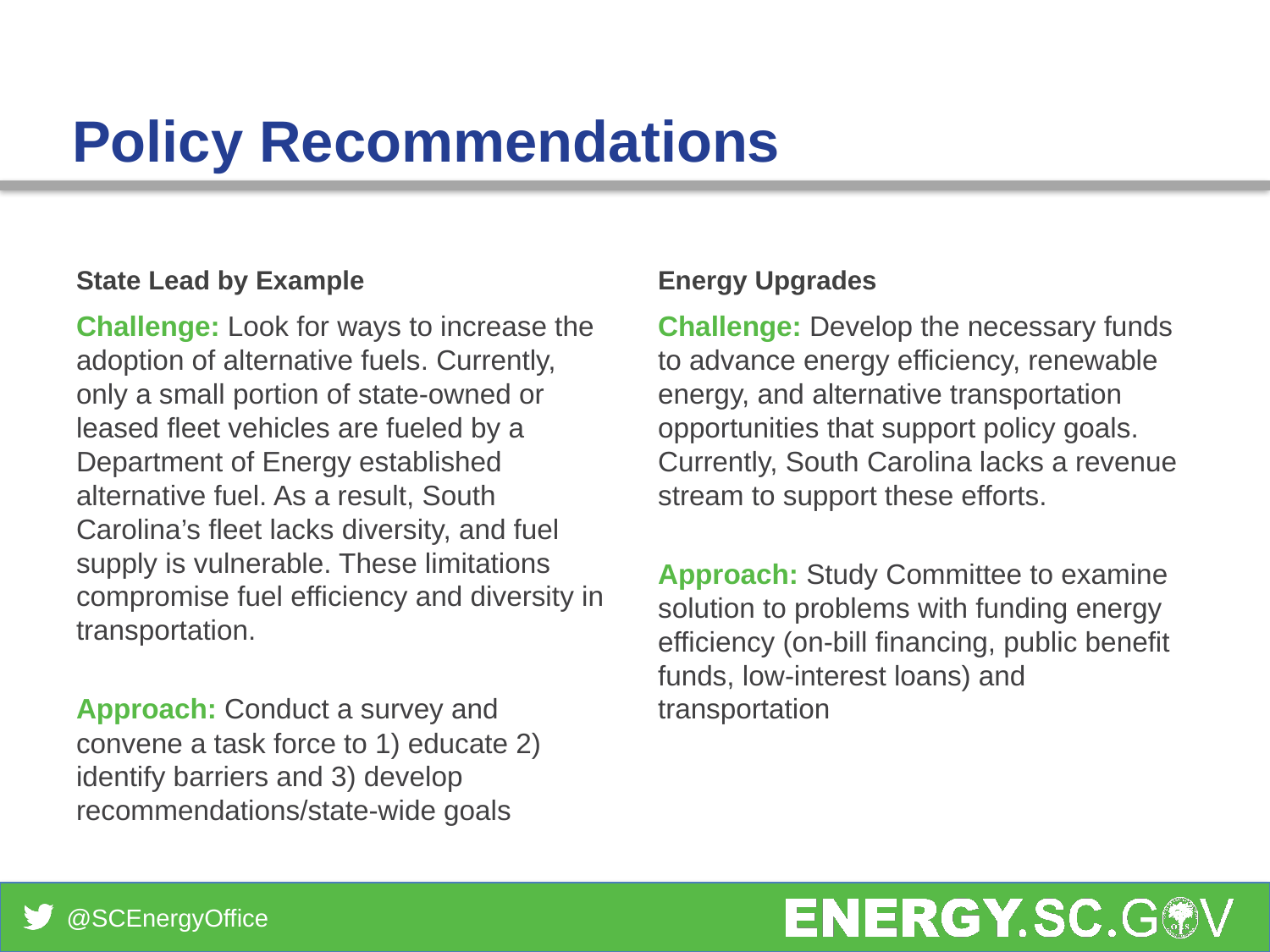

Policy Recommendations
State Lead by Example
Energy Upgrades
Challenge: Look for ways to increase the adoption of alternative fuels. Currently, only a small portion of state-owned or leased fleet vehicles are fueled by a Department of Energy established alternative fuel. As a result, South Carolina’s fleet lacks diversity, and fuel supply is vulnerable. These limitations compromise fuel efficiency and diversity in transportation.

Approach: Conduct a survey and convene a task force to 1) educate 2) identify barriers and 3) develop recommendations/state-wide goals

Challenge: Develop the necessary funds to advance energy efficiency, renewable energy, and alternative transportation opportunities that support policy goals. Currently, South Carolina lacks a revenue stream to support these efforts.

Approach: Study Committee to examine solution to problems with funding energy efficiency (on-bill financing, public benefit funds, low-interest loans) and transportation